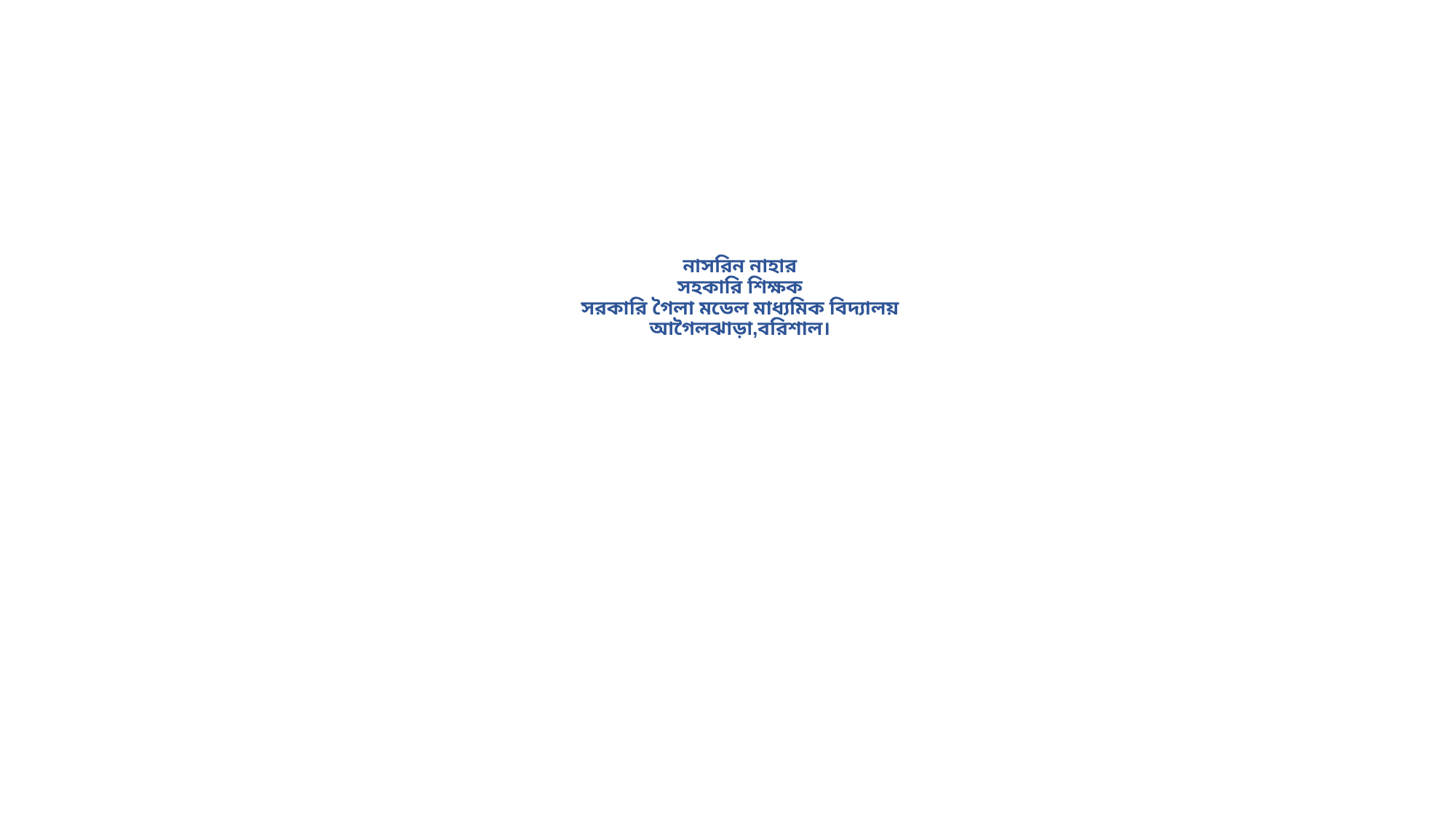

# নাসরিন নাহার সহকারি শিক্ষক সরকারি গৈলা মডেল মাধ্যমিক বিদ্যালয় আগৈলঝাড়া,বরিশাল।